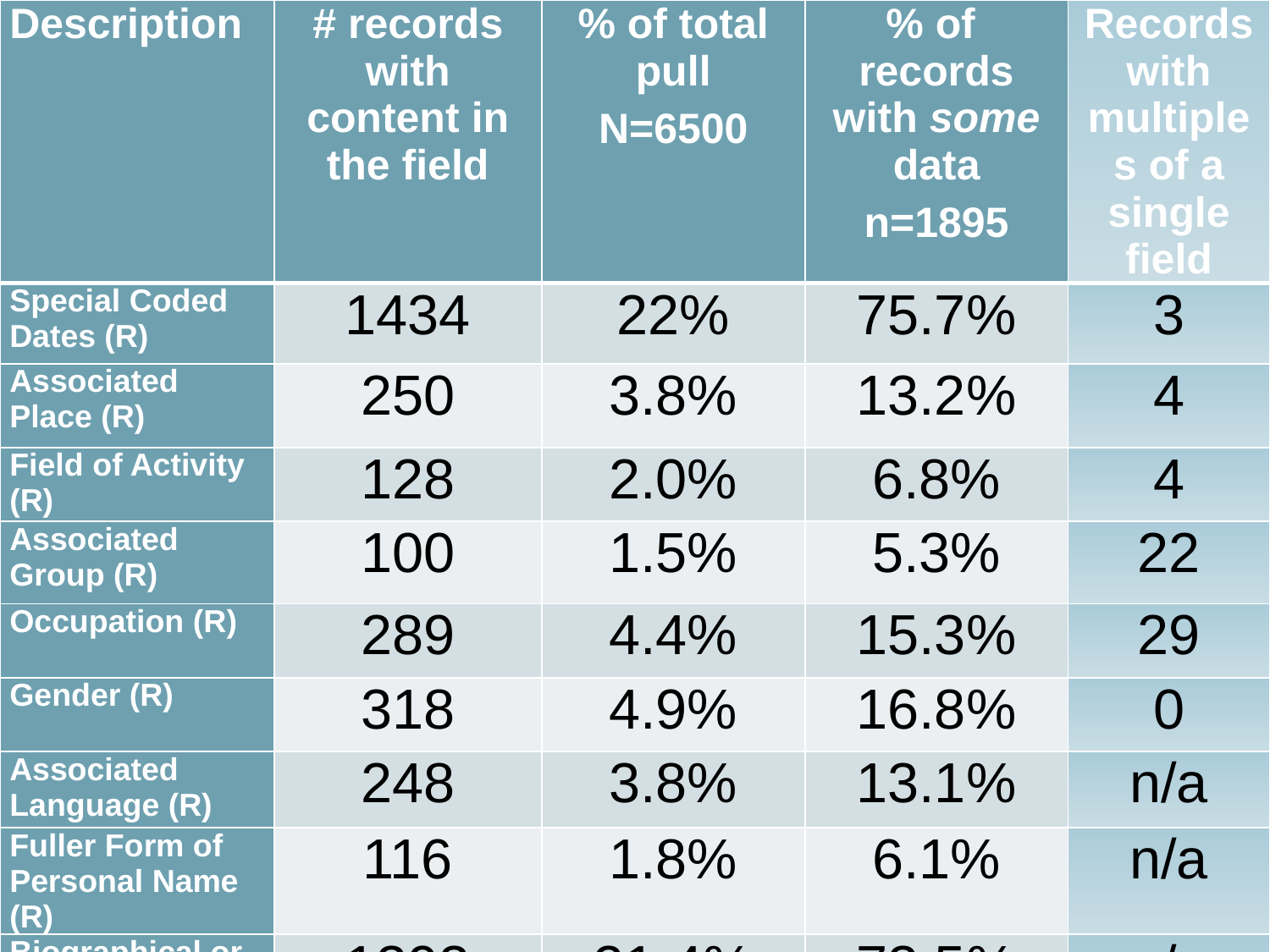

| Description | # records with content in the field | % of total pull N=6500 | % of records with some data n=1895 | Records with multiples of a single field |
| --- | --- | --- | --- | --- |
| Special Coded Dates (R) | 1434 | 22% | 75.7% | 3 |
| Associated Place (R) | 250 | 3.8% | 13.2% | 4 |
| Field of Activity (R) | 128 | 2.0% | 6.8% | 4 |
| Associated Group (R) | 100 | 1.5% | 5.3% | 22 |
| Occupation (R) | 289 | 4.4% | 15.3% | 29 |
| Gender (R) | 318 | 4.9% | 16.8% | 0 |
| Associated Language (R) | 248 | 3.8% | 13.1% | n/a |
| Fuller Form of Personal Name (R) | 116 | 1.8% | 6.1% | n/a |
| Biographical or Historical Data | 1393 | 21.4% | 73.5% | n/a |
#